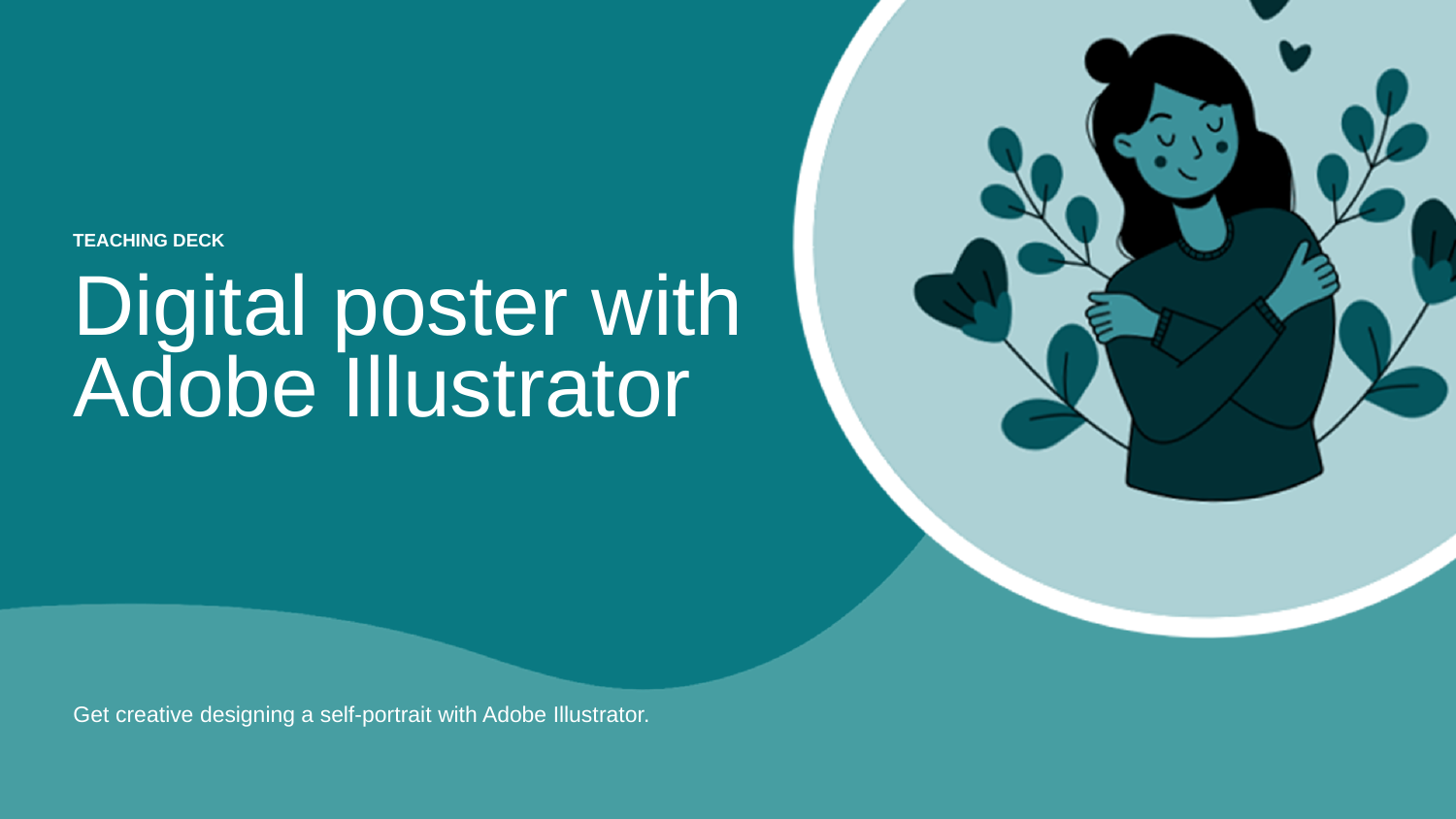

TEACHING DECK
Digital poster with Adobe Illustrator
Get creative designing a self-portrait with Adobe Illustrator.